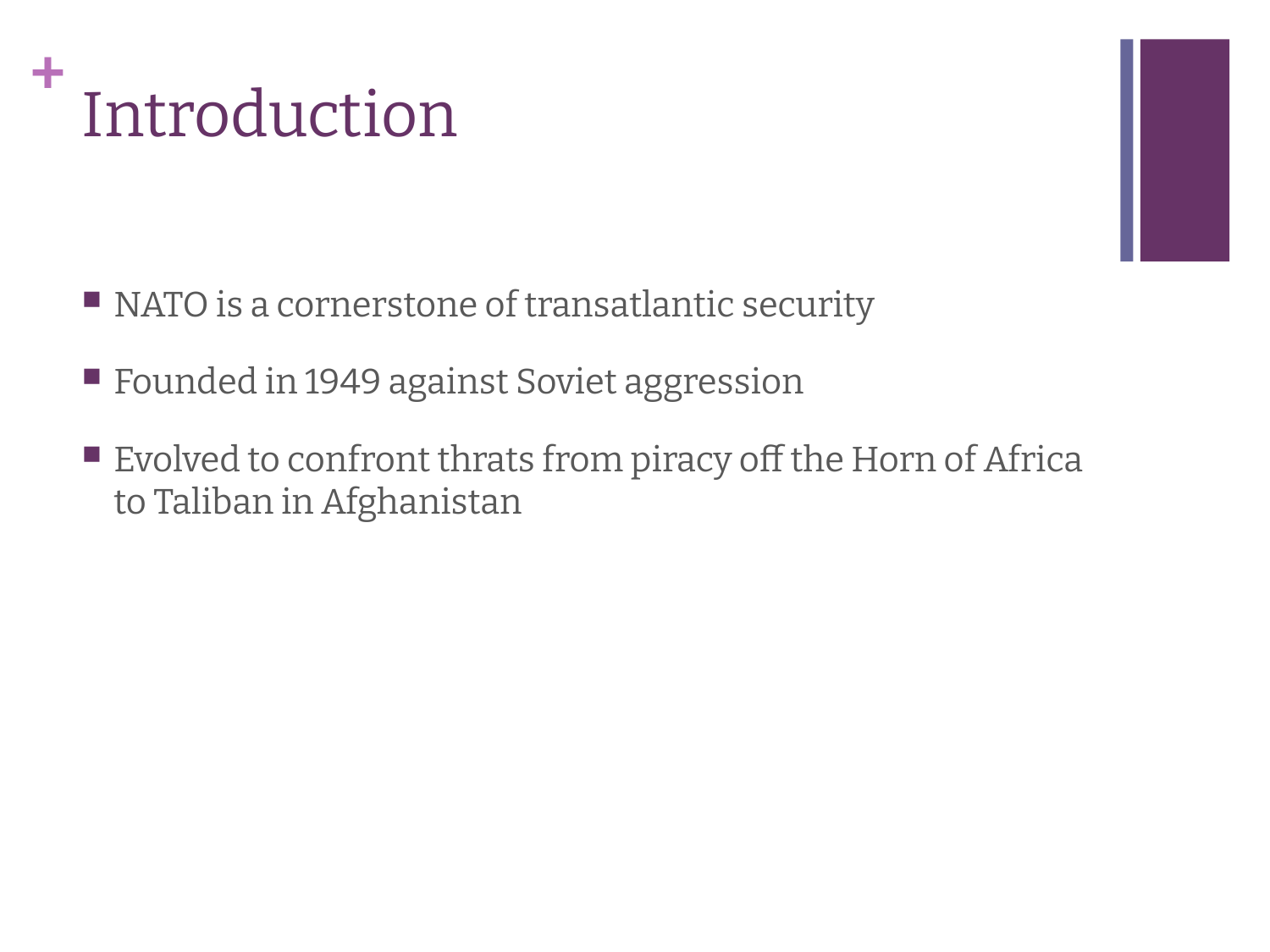

# Introduction
NATO is a cornerstone of transatlantic security
Founded in 1949 against Soviet aggression
Evolved to confront thrats from piracy off the Horn of Africa to Taliban in Afghanistan